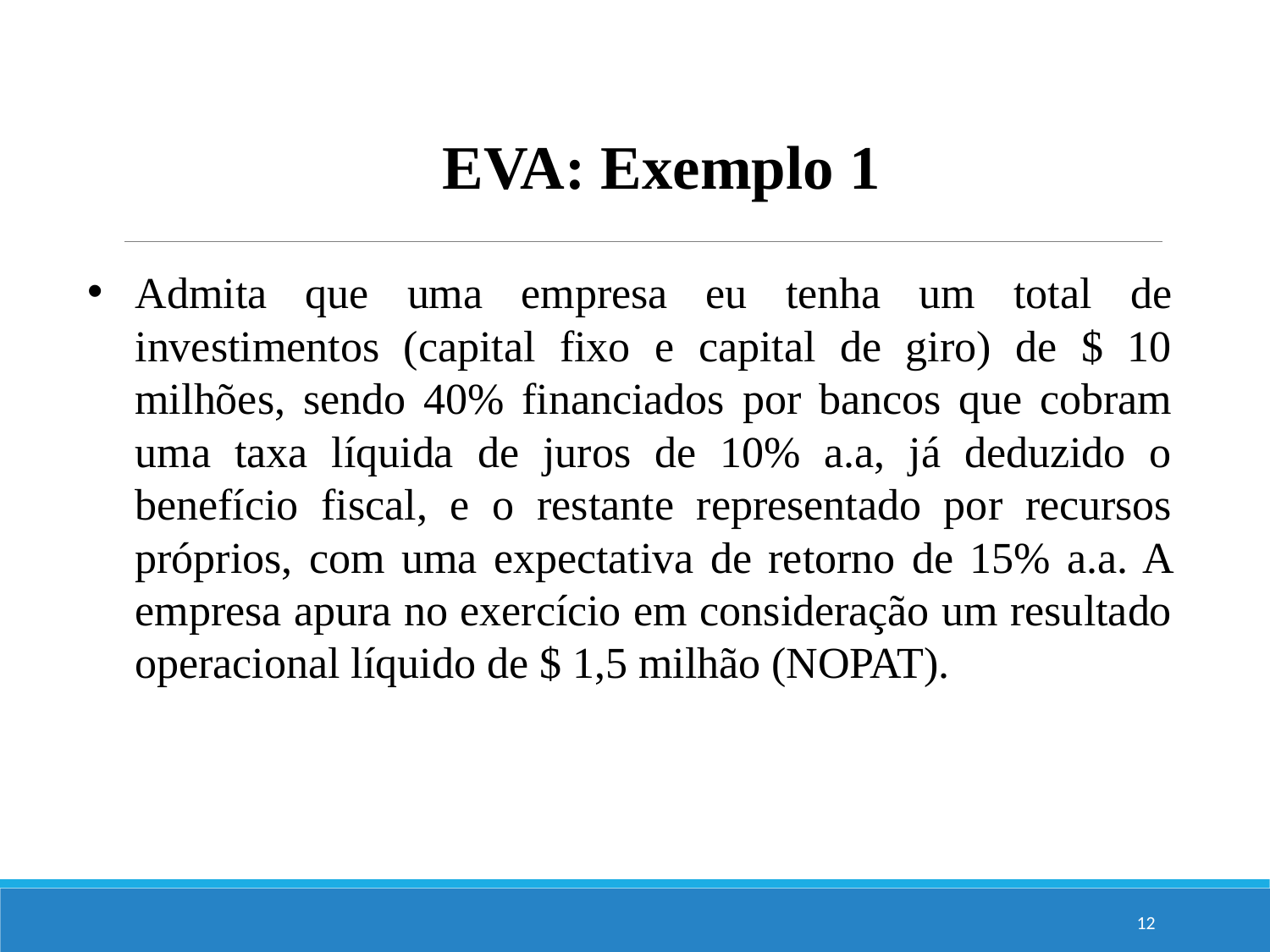

EVA: Exemplo 1

Admita que uma empresa eu tenha um total de investimentos (capital fixo e capital de giro) de $ 10 milhões, sendo 40% financiados por bancos que cobram uma taxa líquida de juros de 10% a.a, já deduzido o benefício fiscal, e o restante representado por recursos próprios, com uma expectativa de retorno de 15% a.a. A empresa apura no exercício em consideração um resultado operacional líquido de $ 1,5 milhão (NOPAT).

12